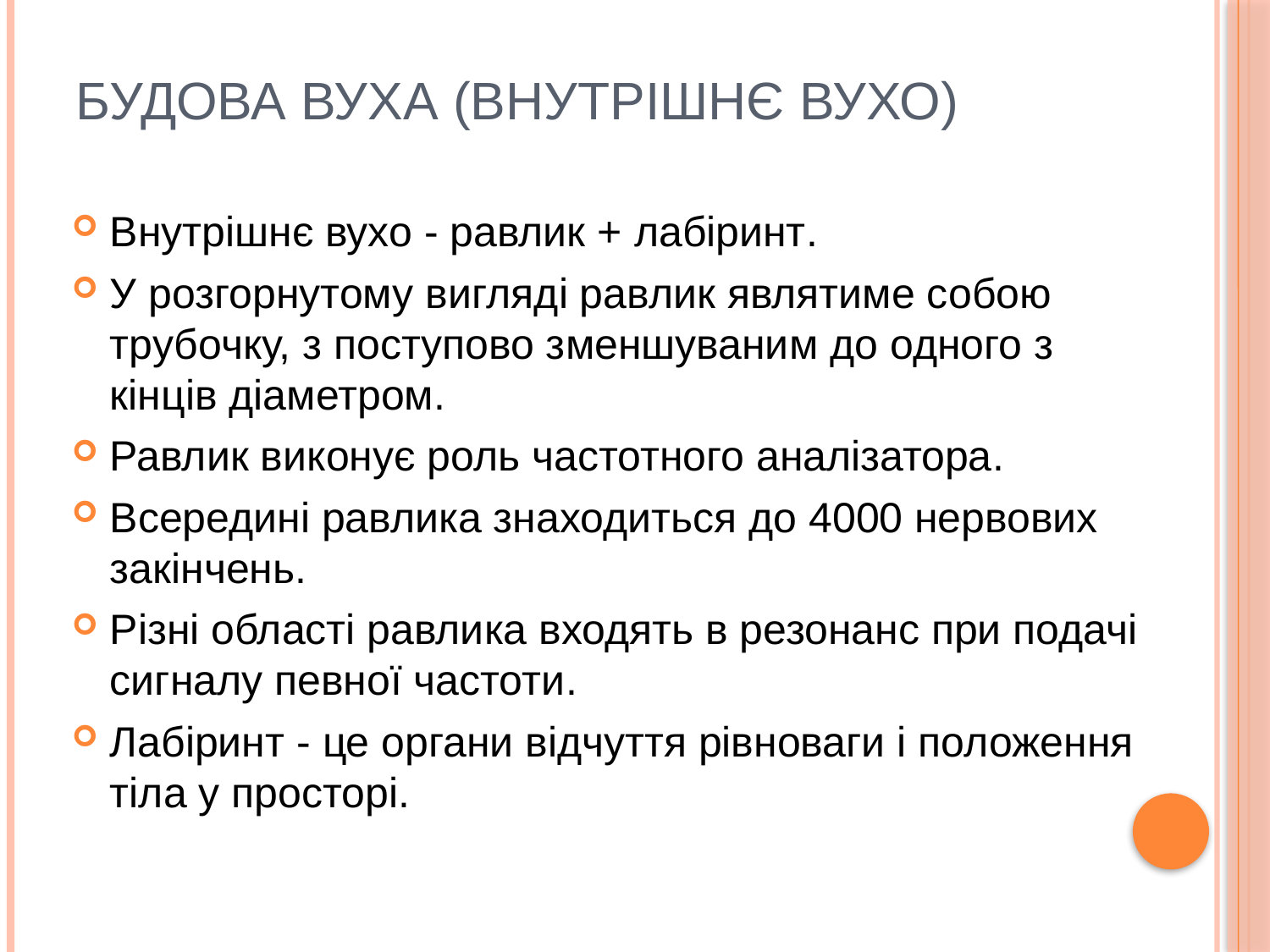

# Будова вуха (внутрішнє вухо)
Внутрішнє вухо - равлик + лабіринт.
У розгорнутому вигляді равлик являтиме собою трубочку, з поступово зменшуваним до одного з кінців діаметром.
Равлик виконує роль частотного аналізатора.
Всередині равлика знаходиться до 4000 нервових закінчень.
Різні області равлика входять в резонанс при подачі сигналу певної частоти.
Лабіринт - це органи відчуття рівноваги і положення тіла у просторі.